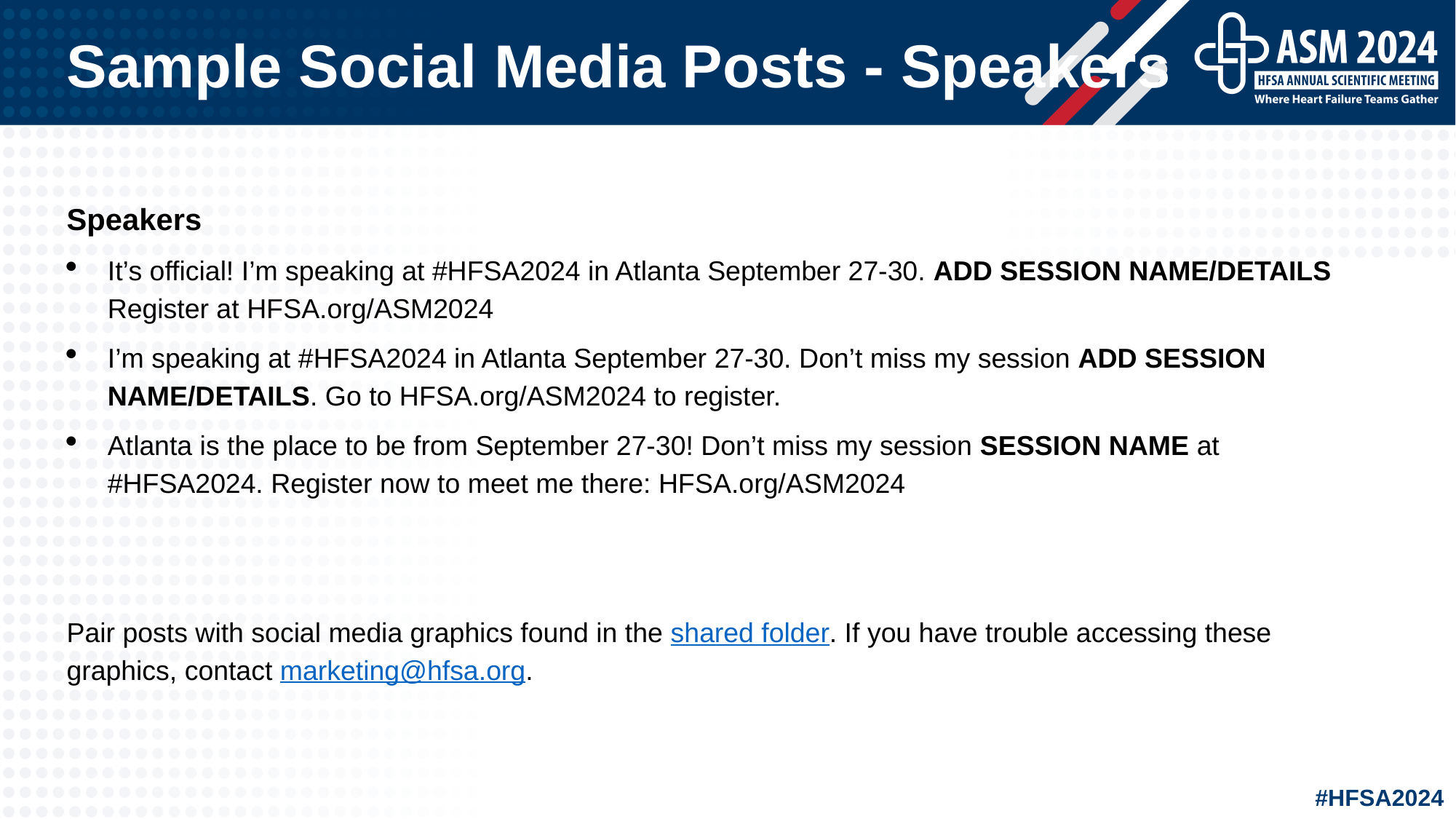

# Sample Social Media Posts - Speakers
Speakers
It’s official! I’m speaking at #HFSA2024 in Atlanta September 27-30. ADD SESSION NAME/DETAILS Register at HFSA.org/ASM2024
I’m speaking at #HFSA2024 in Atlanta September 27-30. Don’t miss my session ADD SESSION NAME/DETAILS. Go to HFSA.org/ASM2024 to register. ​
Atlanta is the place to be from September 27-30! Don’t miss my session SESSION NAME at #HFSA2024. Register now to meet me there: HFSA.org/ASM2024 ​

Pair posts with social media graphics found in the shared folder. If you have trouble accessing these graphics, contact marketing@hfsa.org.
Put screenshot in this space
#HFSA2024